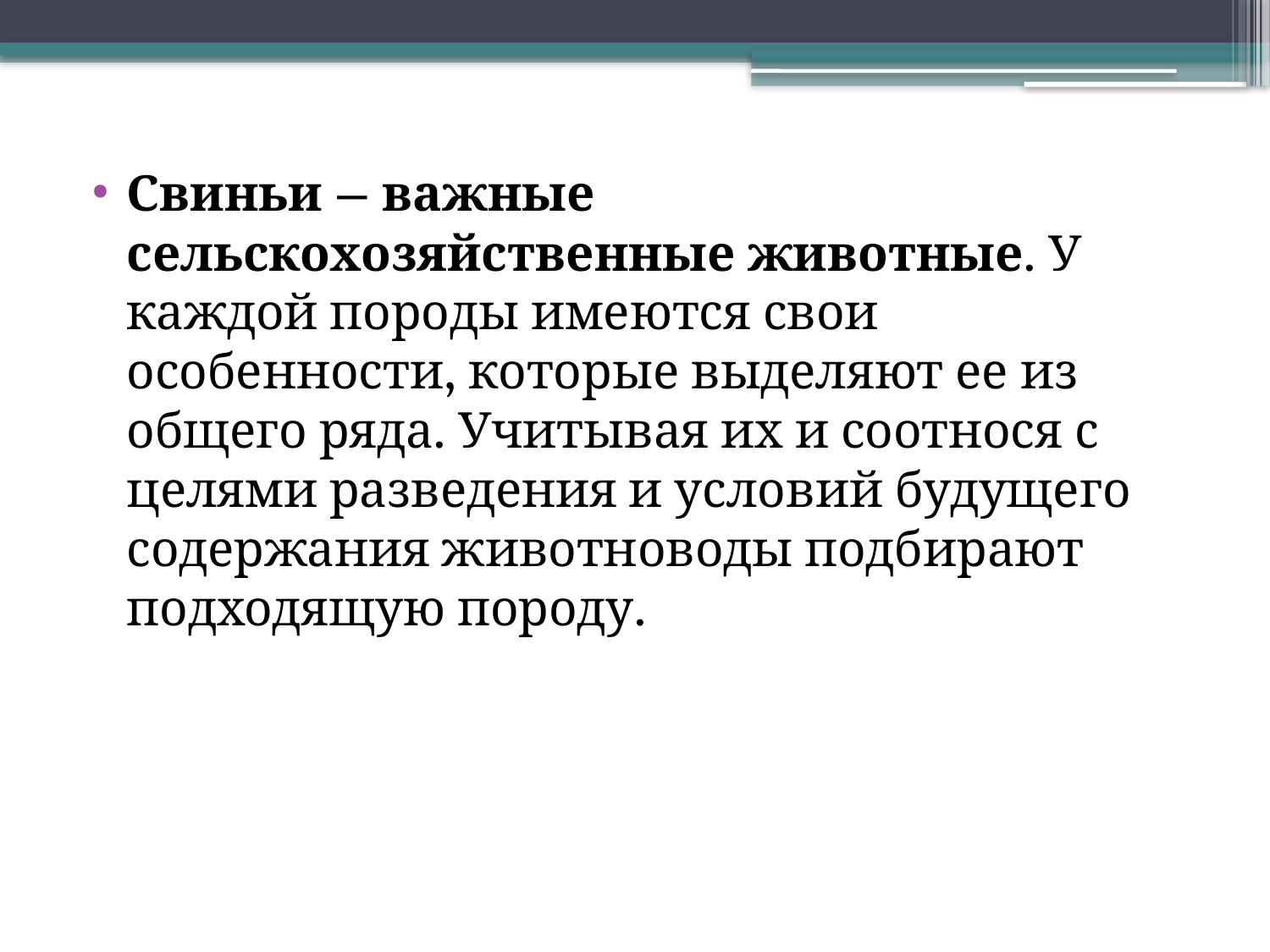

Свиньи – важные сельскохозяйственные животные. У каждой породы имеются свои особенности, которые выделяют ее из общего ряда. Учитывая их и соотнося с целями разведения и условий будущего содержания животноводы подбирают подходящую породу.